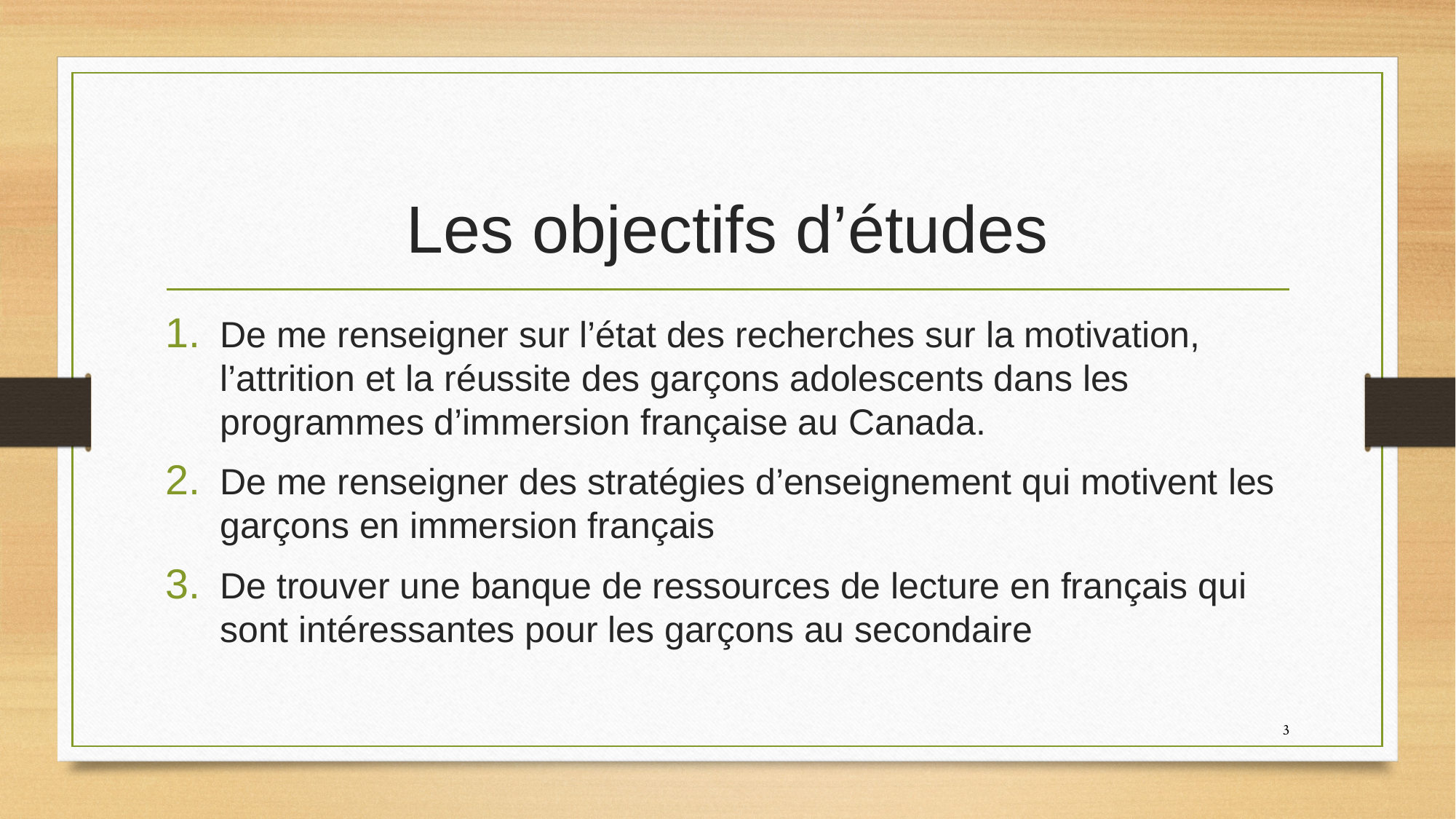

# Les objectifs d’études
De me renseigner sur l’état des recherches sur la motivation, l’attrition et la réussite des garçons adolescents dans les programmes d’immersion française au Canada.
De me renseigner des stratégies d’enseignement qui motivent les garçons en immersion français
De trouver une banque de ressources de lecture en français qui sont intéressantes pour les garçons au secondaire

3